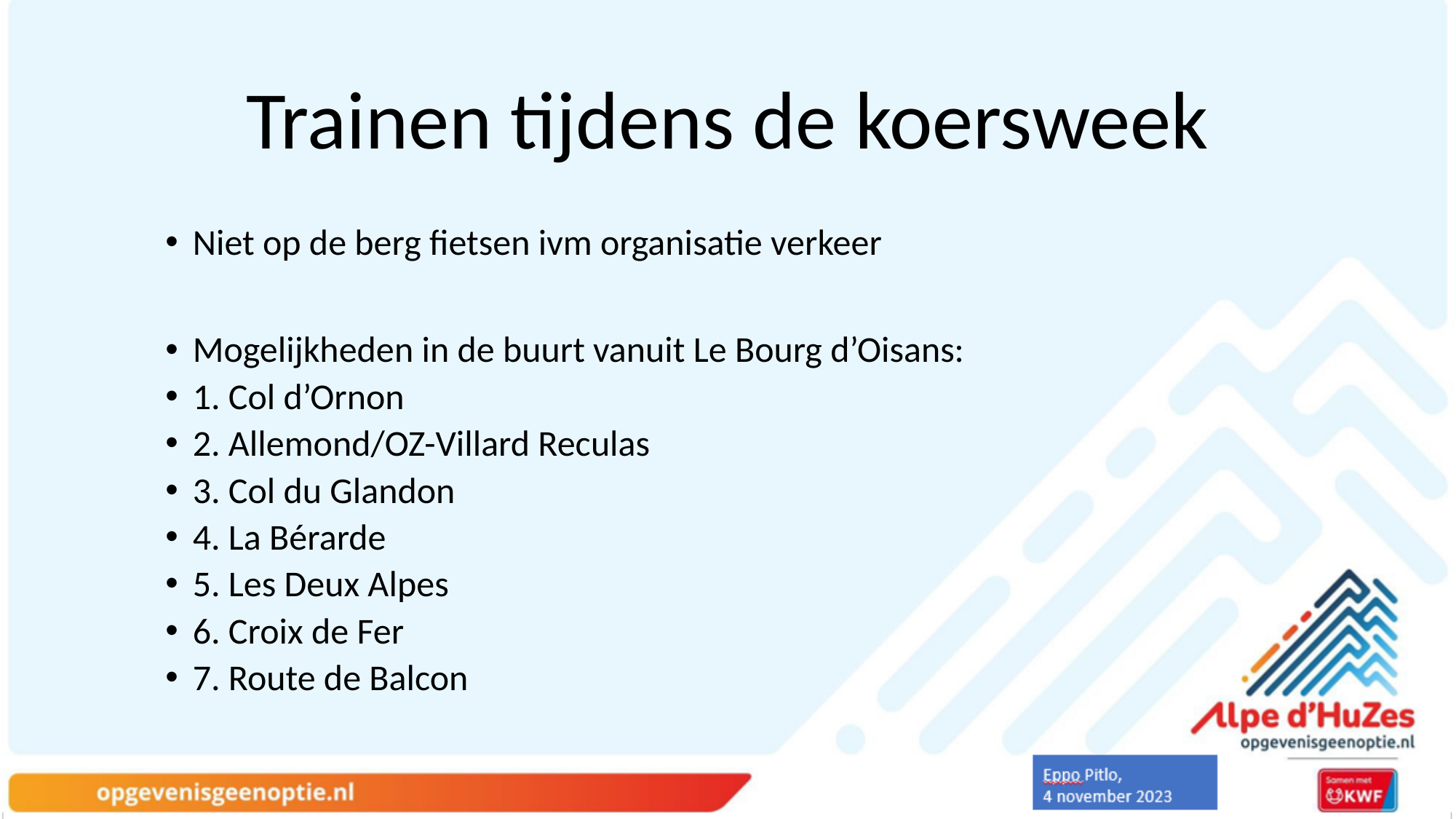

# Trainen tijdens de koersweek
Niet op de berg fietsen ivm organisatie verkeer

Mogelijkheden in de buurt vanuit Le Bourg d’Oisans:
1. Col d’Ornon
2. Allemond/OZ-Villard Reculas
3. Col du Glandon
4. La Bérarde
5. Les Deux Alpes
6. Croix de Fer
7. Route de Balcon